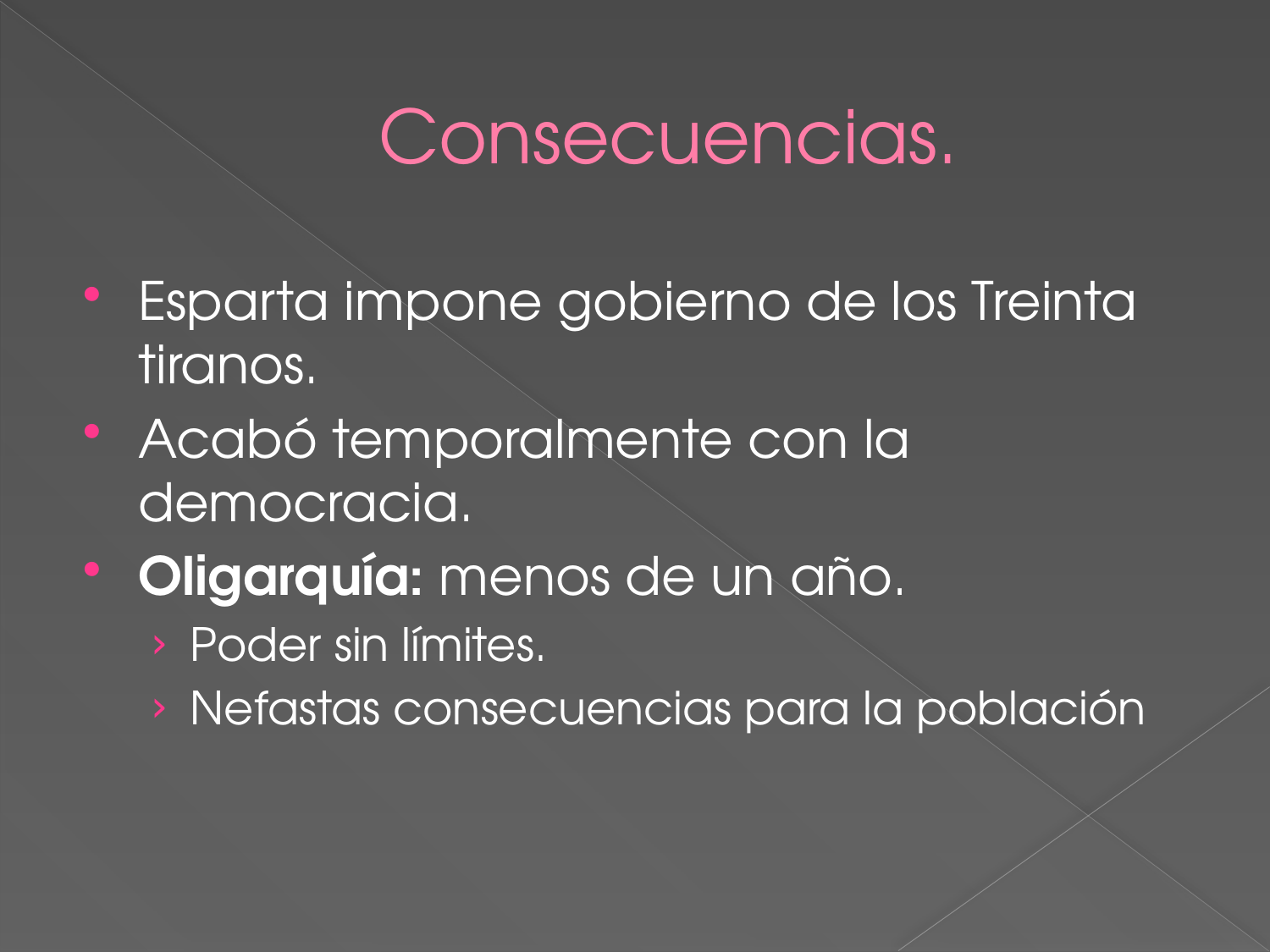

# Consecuencias.
Esparta impone gobierno de los Treinta tiranos.
Acabó temporalmente con la democracia.
Oligarquía: menos de un año.
Poder sin límites.
Nefastas consecuencias para la población